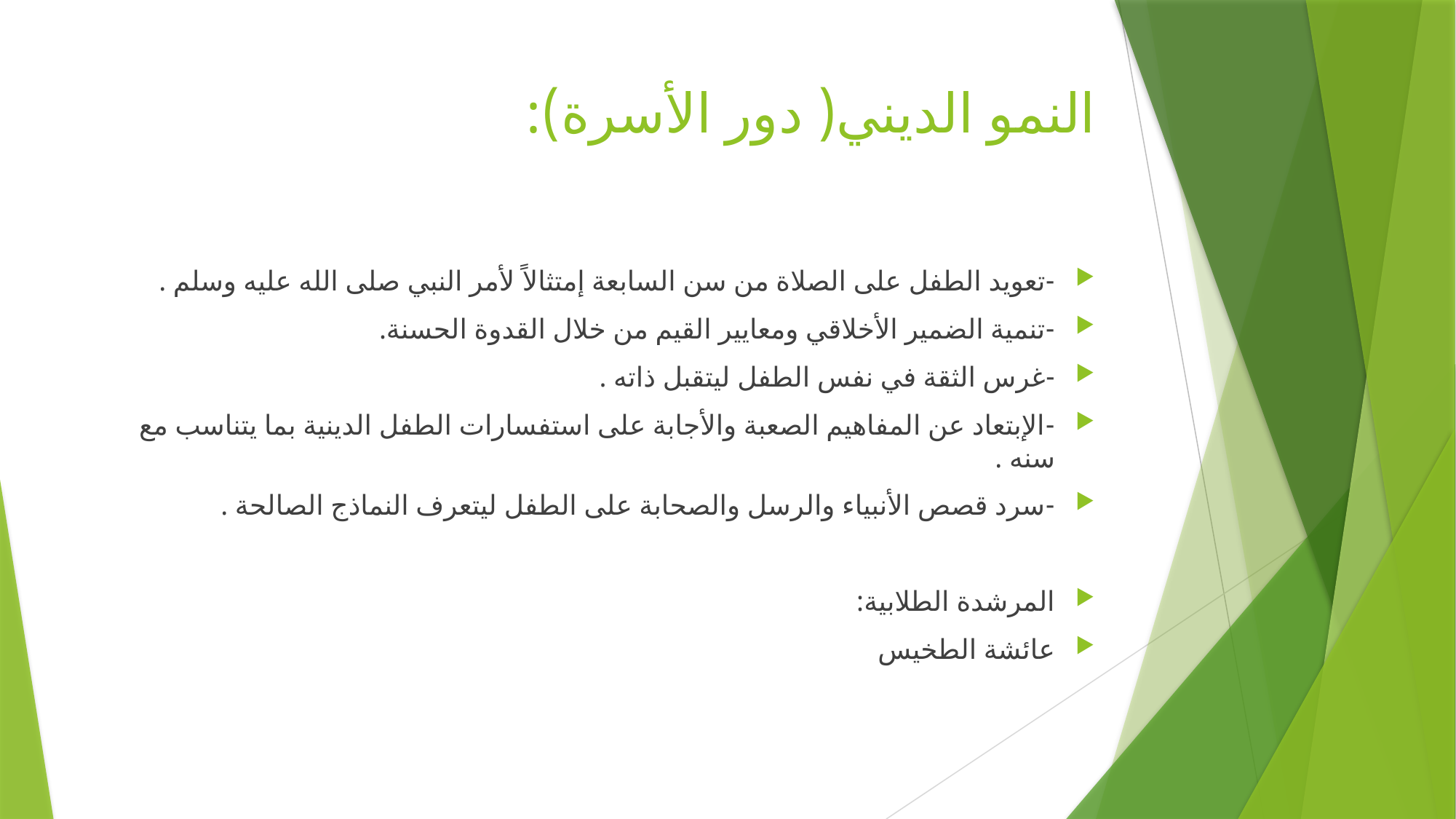

# النمو الديني( دور الأسرة):
-تعويد الطفل على الصلاة من سن السابعة إمتثالاً لأمر النبي صلى الله عليه وسلم .
-تنمية الضمير الأخلاقي ومعايير القيم من خلال القدوة الحسنة.
-غرس الثقة في نفس الطفل ليتقبل ذاته .
-الإبتعاد عن المفاهيم الصعبة والأجابة على استفسارات الطفل الدينية بما يتناسب مع سنه .
-سرد قصص الأنبياء والرسل والصحابة على الطفل ليتعرف النماذج الصالحة .

المرشدة الطلابية:
عائشة الطخيس